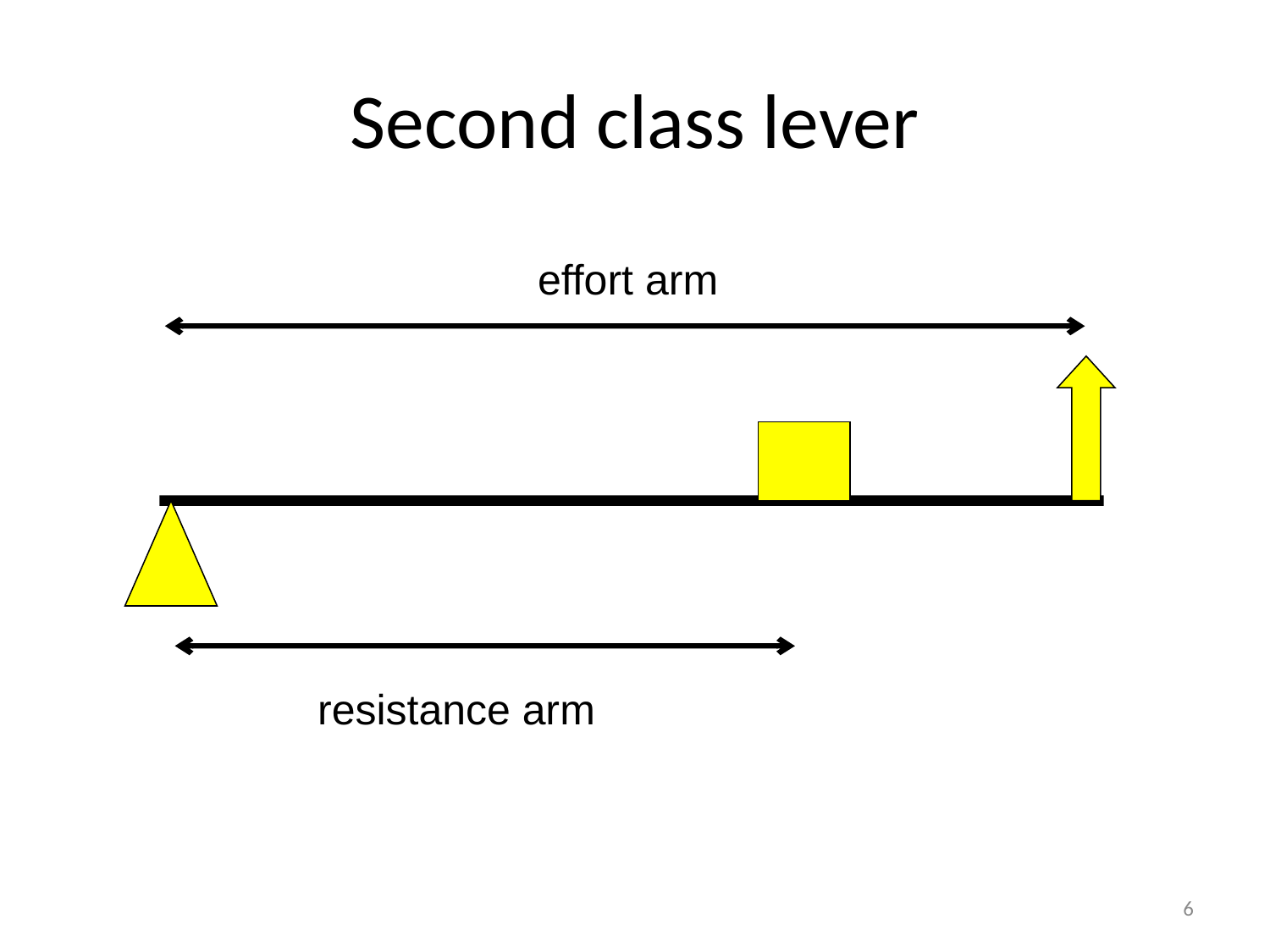

# Second class lever
effort arm

resistance arm
6